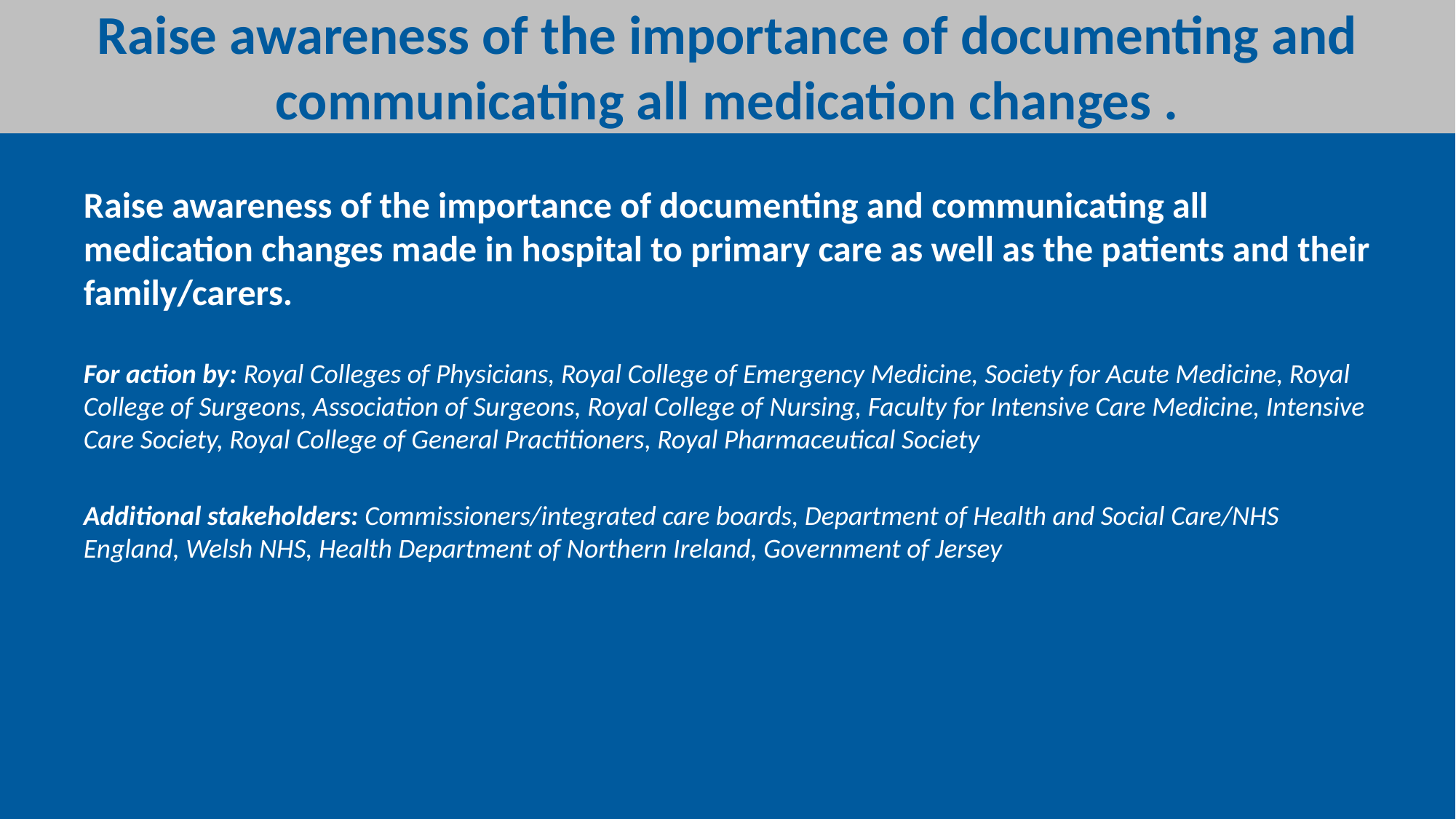

# Raise awareness of the importance of documenting and communicating all medication changes .
Raise awareness of the importance of documenting and communicating all medication changes made in hospital to primary care as well as the patients and their family/carers.

For action by: Royal Colleges of Physicians, Royal College of Emergency Medicine, Society for Acute Medicine, Royal College of Surgeons, Association of Surgeons, Royal College of Nursing, Faculty for Intensive Care Medicine, Intensive Care Society, Royal College of General Practitioners, Royal Pharmaceutical Society

Additional stakeholders: Commissioners/integrated care boards, Department of Health and Social Care/NHS England, Welsh NHS, Health Department of Northern Ireland, Government of Jersey